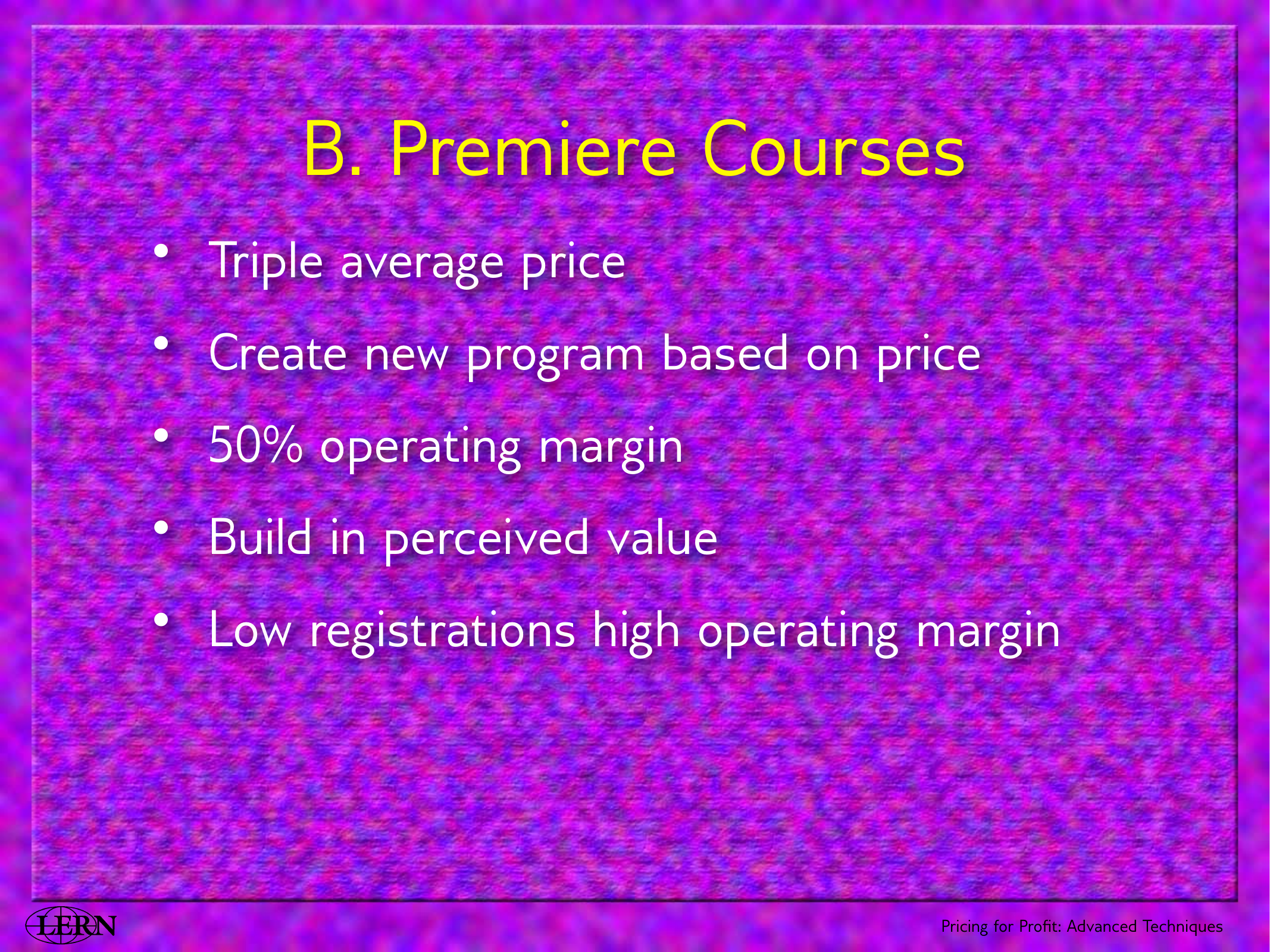

# B. Premiere Courses
Triple average price
Create new program based on price
50% operating margin
Build in perceived value
Low registrations high operating margin
Pricing for Profit: Advanced Techniques